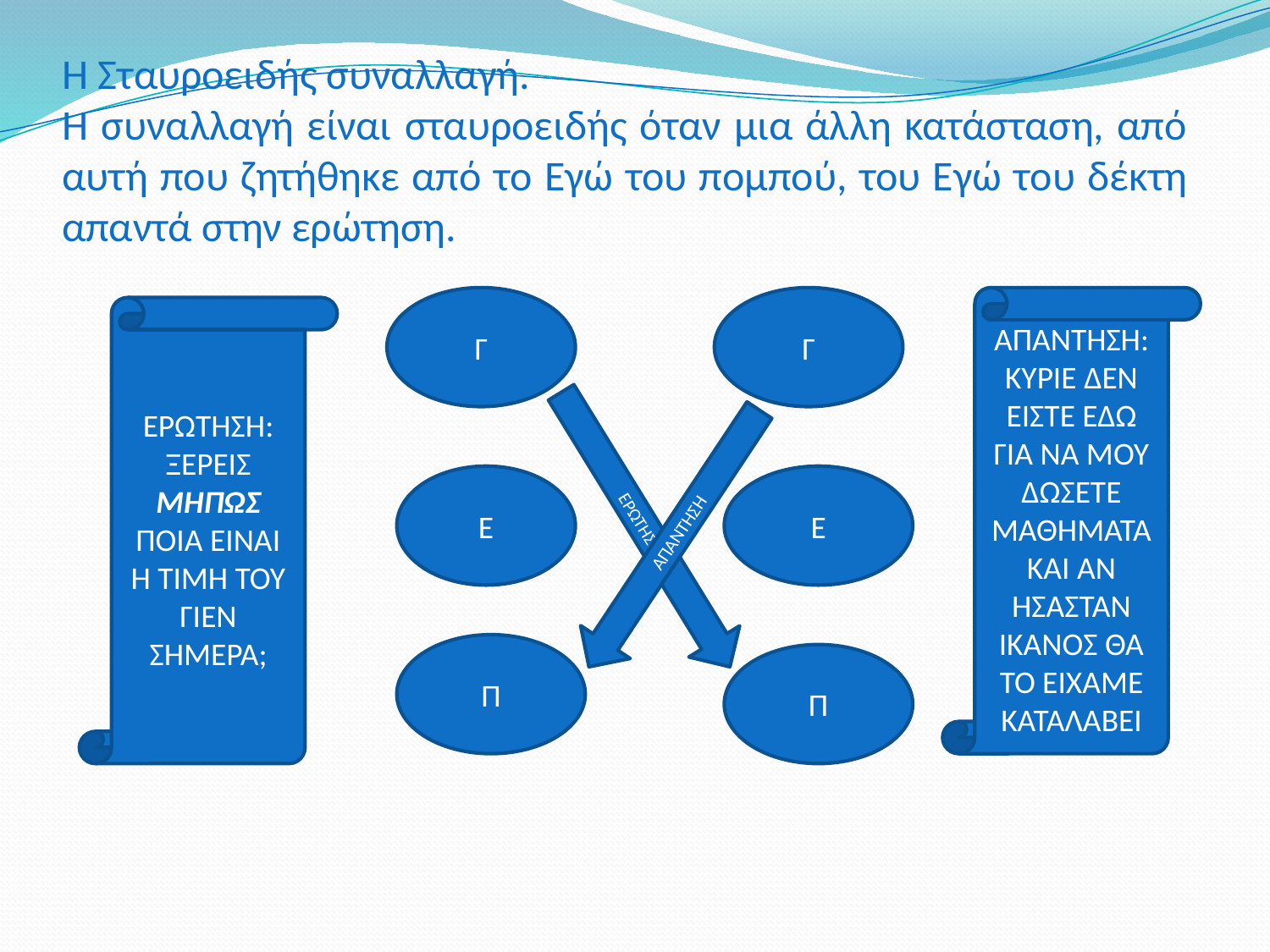

Η Σταυροειδής συναλλαγή.
Η συναλλαγή είναι σταυροειδής όταν μια άλλη κατάσταση, από αυτή που ζητήθηκε από το Εγώ του πομπού, του Εγώ του δέκτη απαντά στην ερώτηση.

Γ
Γ
ΑΠΑΝΤΗΣΗ: ΚΥΡΙΕ ΔΕΝ ΕΙΣΤΕ ΕΔΩ ΓΙΑ ΝΑ ΜΟΥ ΔΩΣΕΤΕ ΜΑΘΗΜΑΤΑ ΚΑΙ ΑΝ ΗΣΑΣΤΑΝ ΙΚΑΝΟΣ ΘΑ ΤΟ ΕΙΧΑΜΕ ΚΑΤΑΛΑΒΕΙ
ΕΡΩΤΗΣΗ: ΞΕΡΕΙΣ ΜΗΠΩΣ ΠΟΙΑ ΕΊΝΑΙ Η ΤΙΜΗ ΤΟΥ ΓΙΕΝ ΣΗΜΕΡΑ;
Ε
Ε
ΕΡΩΤΗΣΗ
ΑΠΑΝΤΗΣΗ
Π
Π